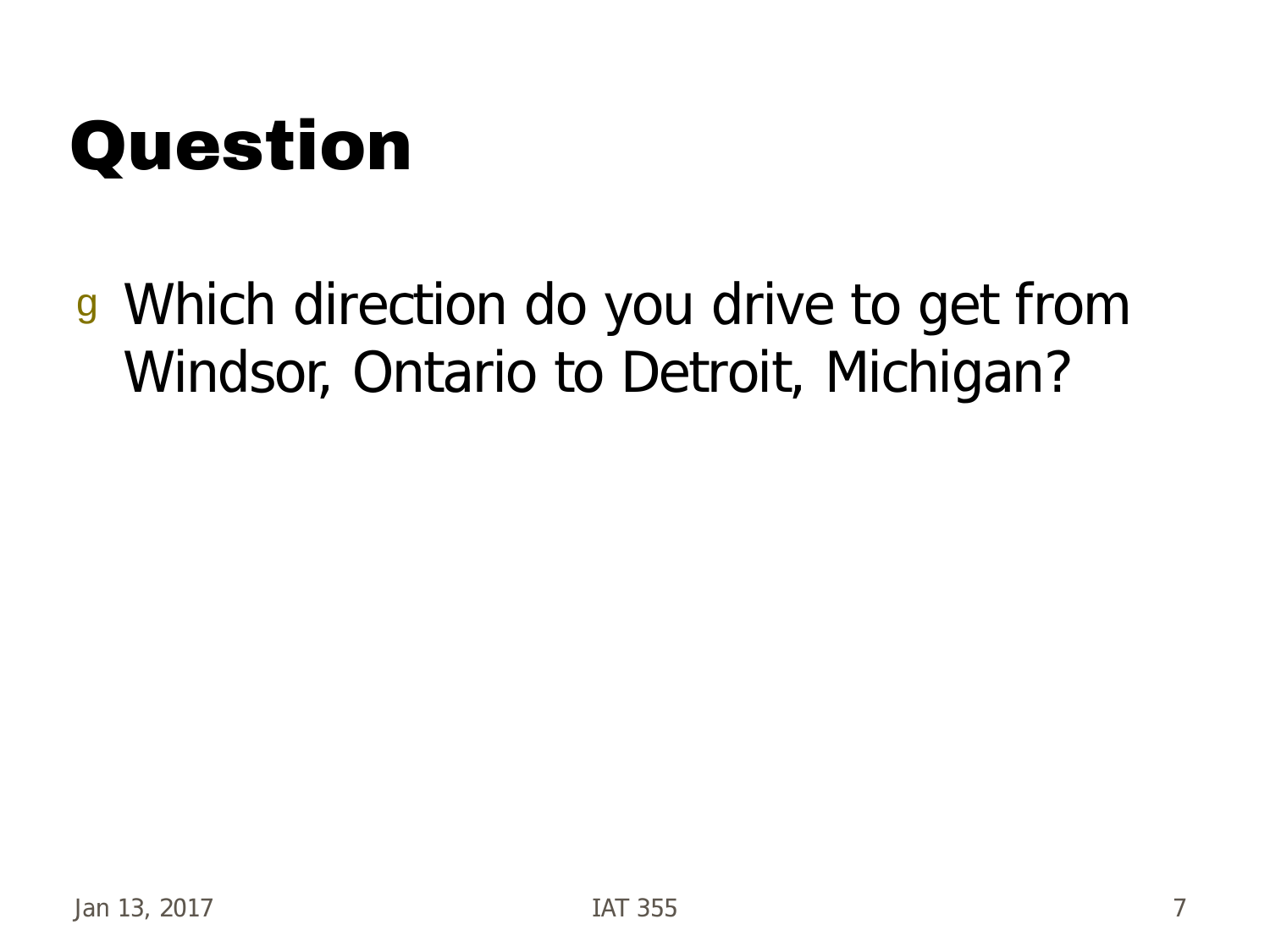

# Question
Which direction do you drive to get from Windsor, Ontario to Detroit, Michigan?
Jan 13, 2017
IAT 355
7